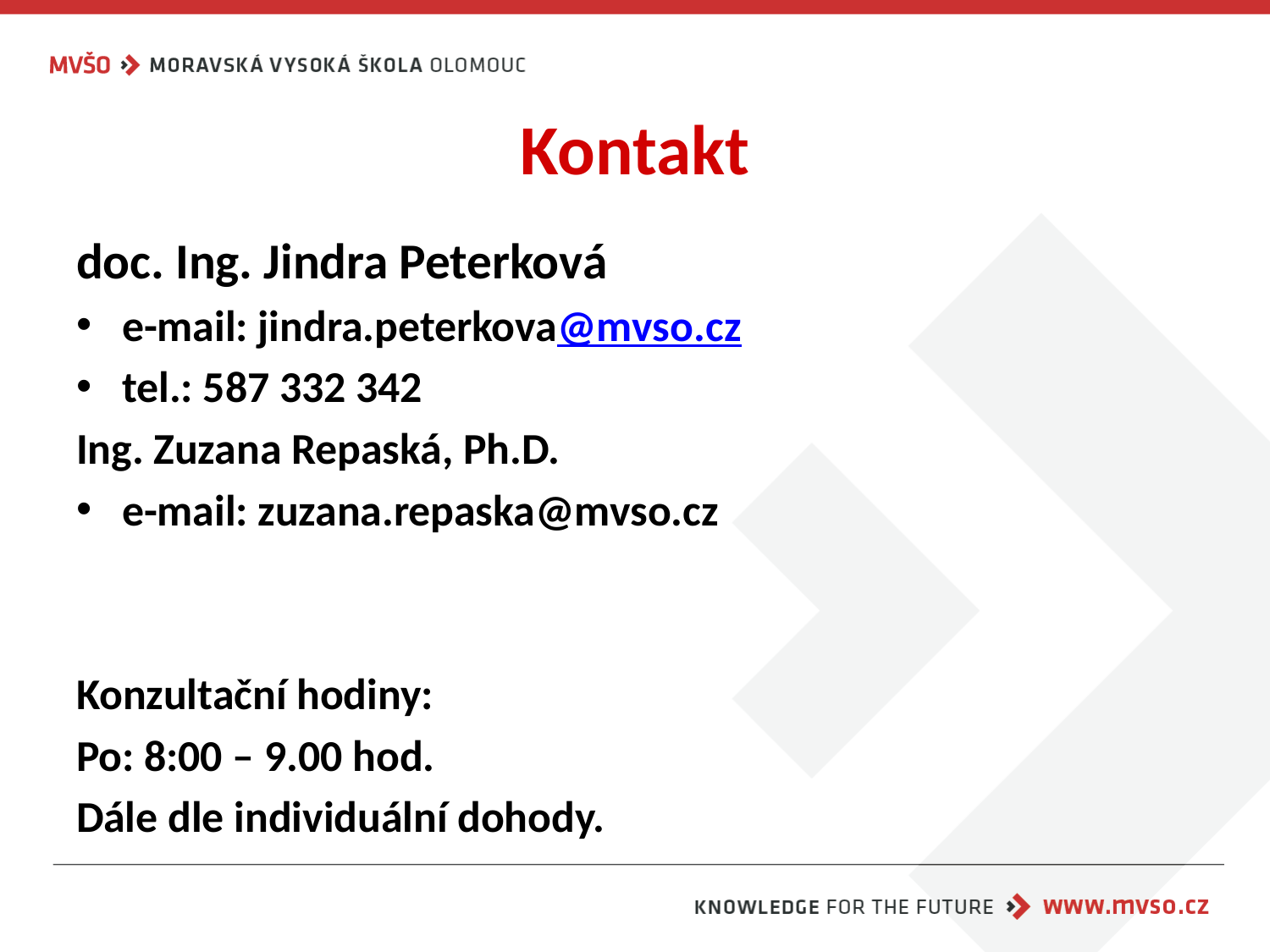

# Kontakt
doc. Ing. Jindra Peterková
e-mail: jindra.peterkova@mvso.cz
tel.: 587 332 342
Ing. Zuzana Repaská, Ph.D.
e-mail: zuzana.repaska@mvso.cz

Konzultační hodiny:
Po: 8:00 – 9.00 hod.
Dále dle individuální dohody.